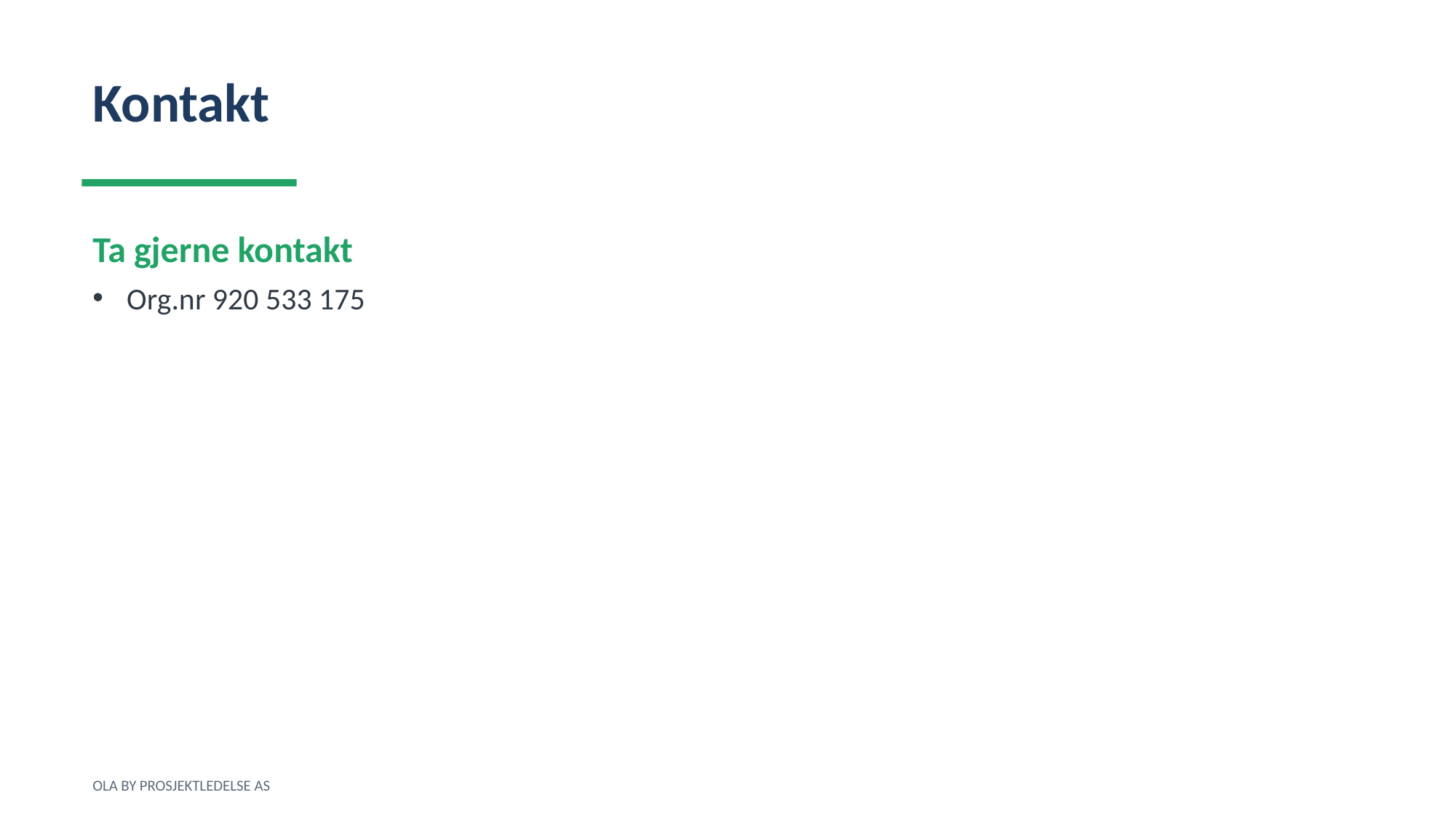

Kontakt

Ta gjerne kontakt
Org.nr 920 533 175
OLA BY PROSJEKTLEDELSE AS